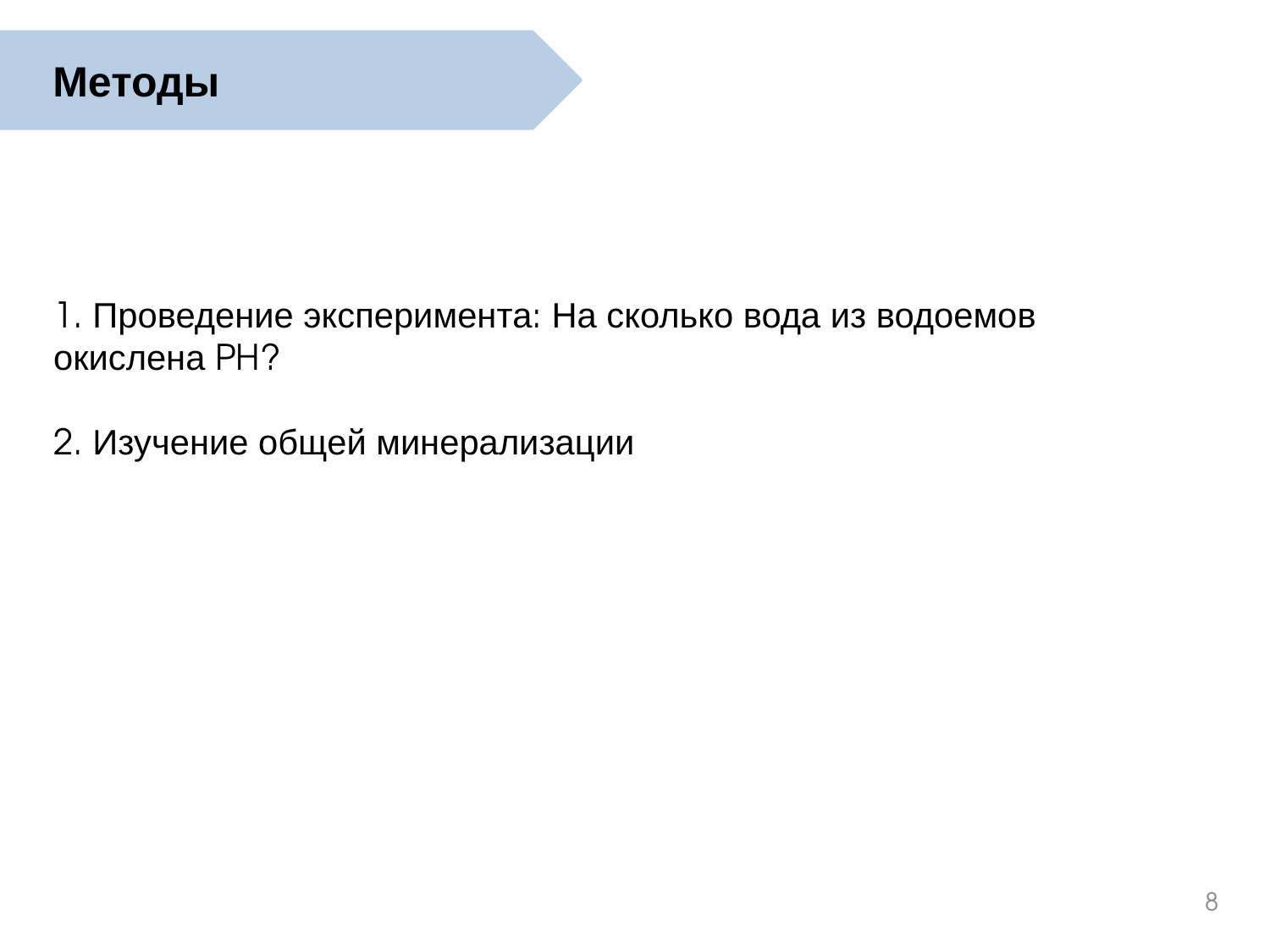

Методы
1. Проведение эксперимента: На сколько вода из водоемов окислена PH?

2. Изучение общей минерализации

8